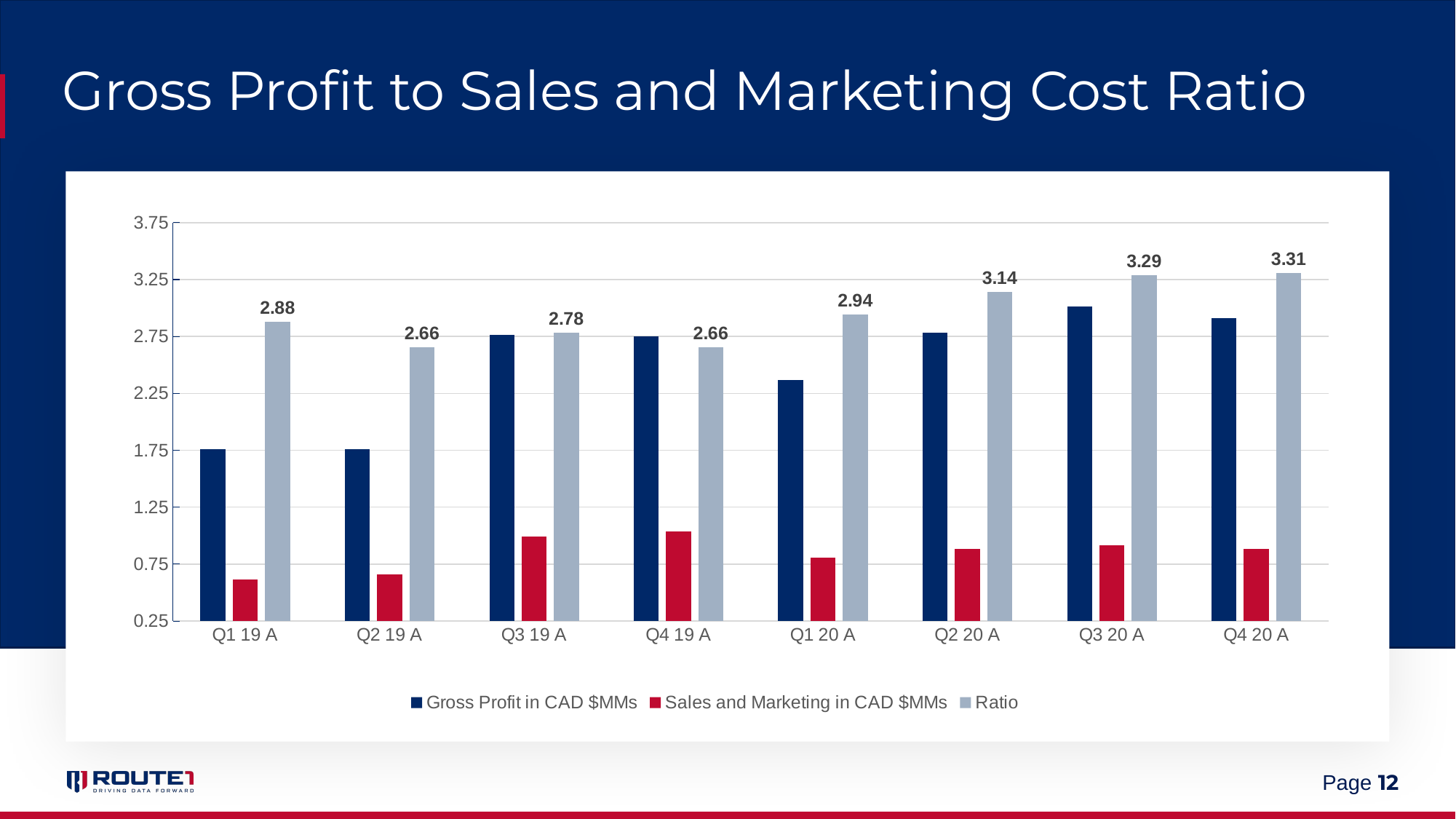

# Gross Profit to Sales and Marketing Cost Ratio

### Chart

| Category | Gross Profit in CAD $MMs | Sales and Marketing in CAD $MMs | Ratio |
|---|---|---|---|
| Q1 19 A | 1.762 | 0.612 | 2.8790849673202614 |
| Q2 19 A | 1.758 | 0.662 | 2.6555891238670695 |
| Q3 19 A | 2.761 | 0.993 | 2.7804632426988922 |
| Q4 19 A | 2.75 | 1.035 | 2.6570048309178746 |
| Q1 20 A | 2.365576 | 0.803835 | 2.9428626521612022 |
| Q2 20 A | 2.781 | 0.8848 | 3.1430831826401446 |
| Q3 20 A | 3.013 | 0.9169 | 3.2860726360562764 |
| Q4 20 A | 2.912 | 0.8804 | 3.307587460245343 |
Page 12